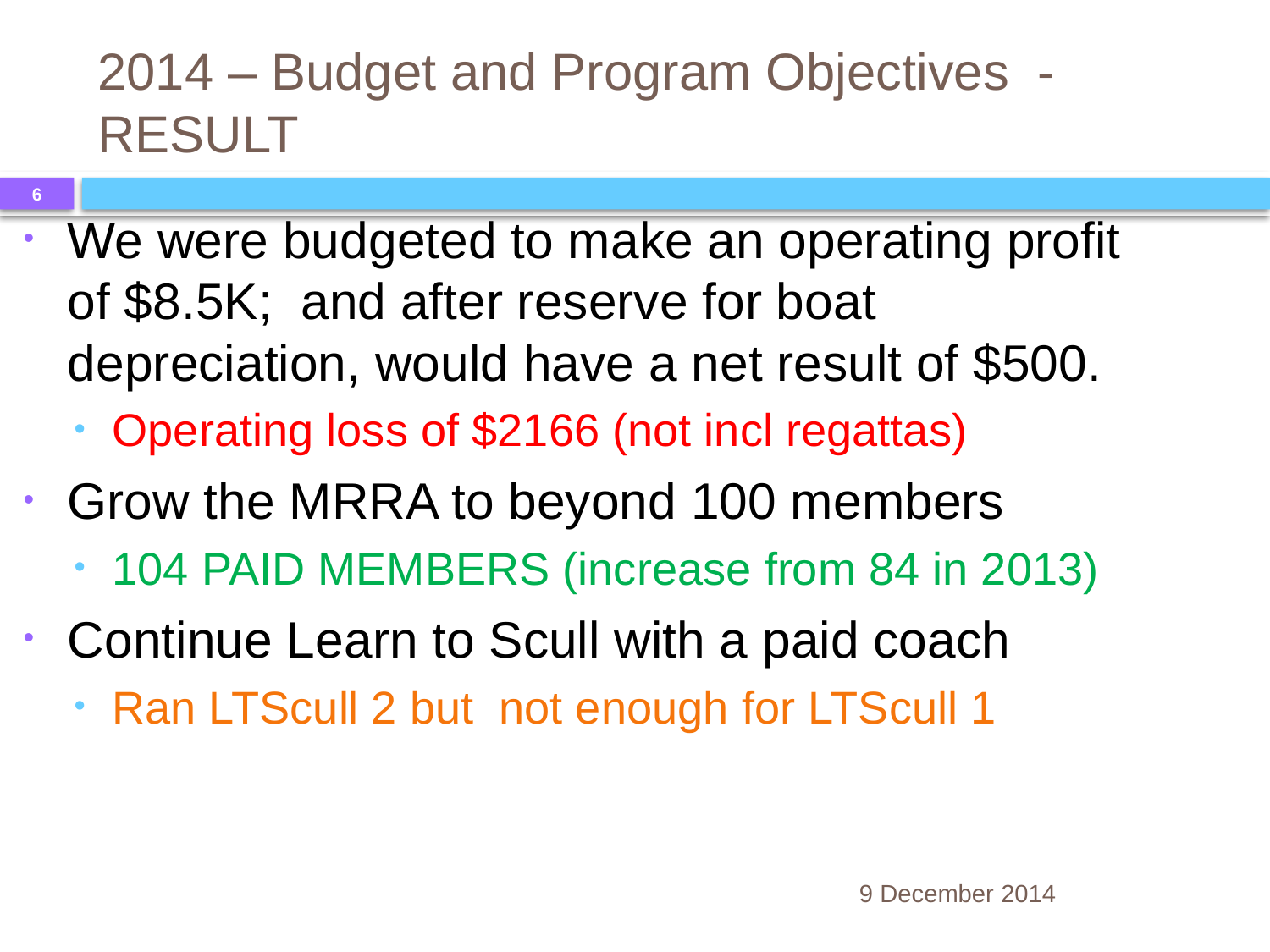

# 2014 – Budget and Program Objectives  - RESULT
6
We were budgeted to make an operating profit of $8.5K;  and after reserve for boat depreciation, would have a net result of $500.
Operating loss of $2166 (not incl regattas)
Grow the MRRA to beyond 100 members
104 PAID MEMBERS (increase from 84 in 2013)
Continue Learn to Scull with a paid coach
Ran LTScull 2 but  not enough for LTScull 1
9 December 2014